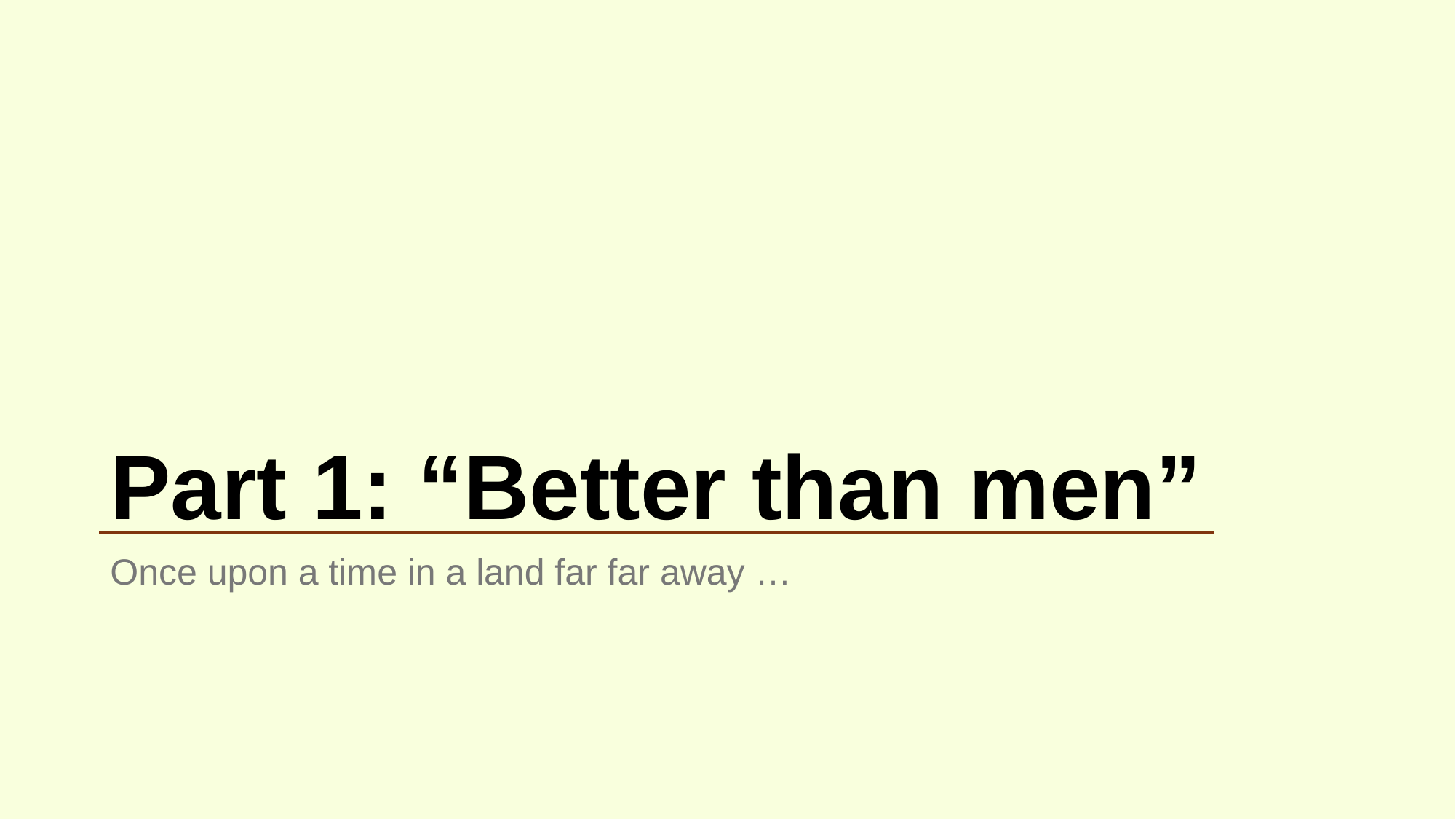

# Part 1: “Better than men”
Once upon a time in a land far far away …